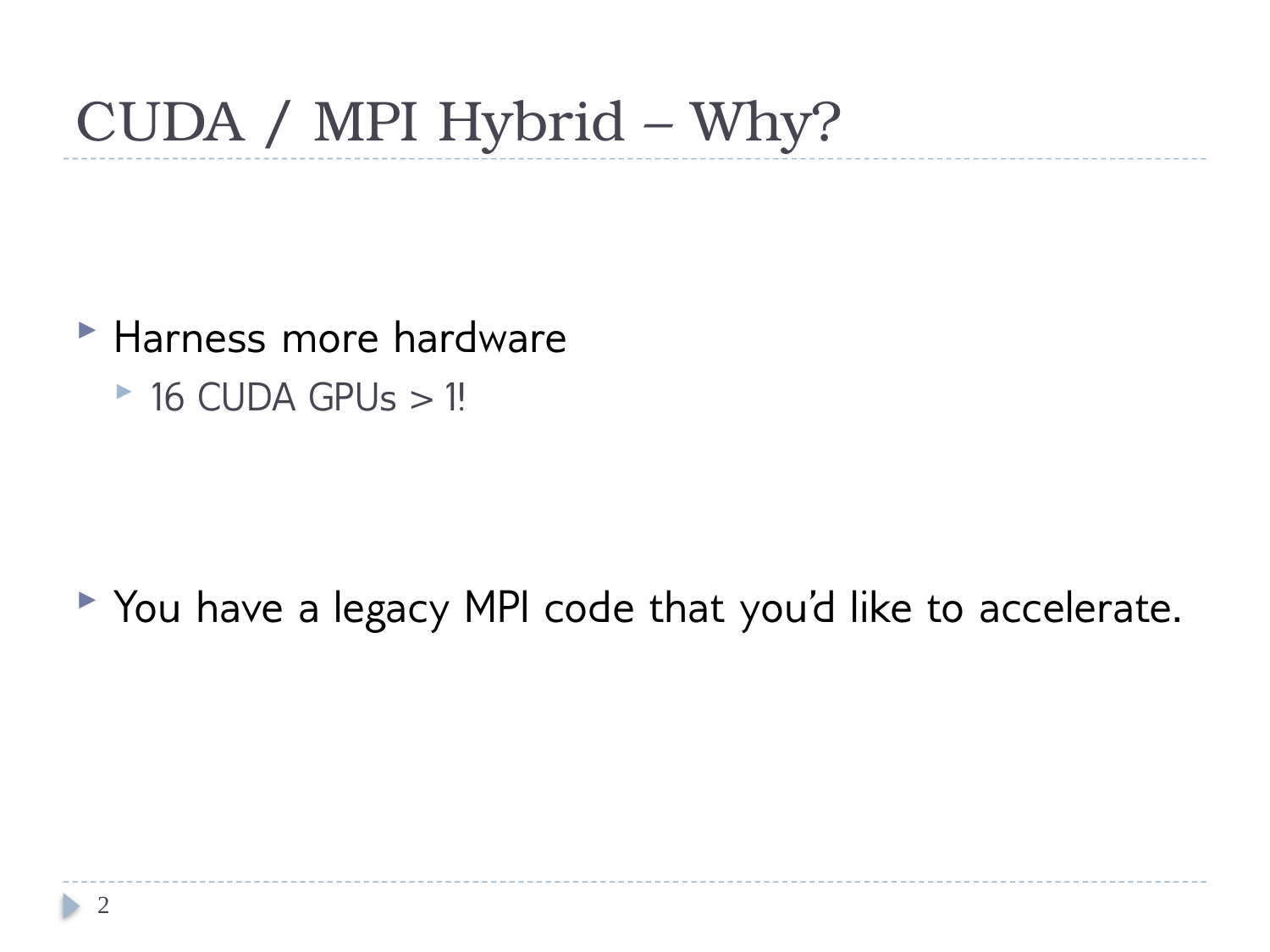

# CUDA / MPI Hybrid – Why?

Harness more hardware
16 CUDA GPUs > 1!

You have a legacy MPI code that you’d like to accelerate.

2